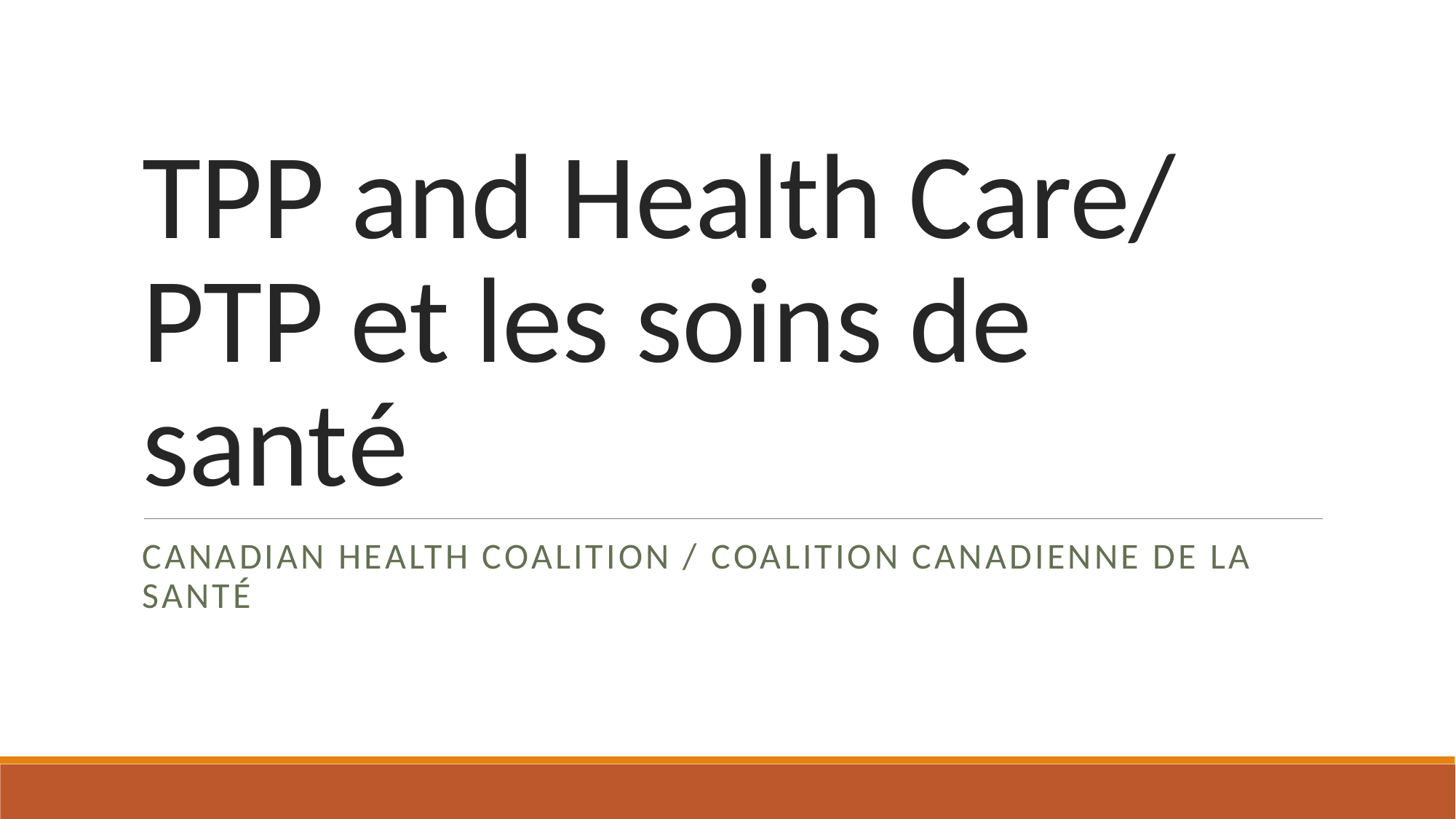

# TPP and Health Care/ PTP et les soins de santé
Canadian Health Coalition / Coalition canadienne de la santé